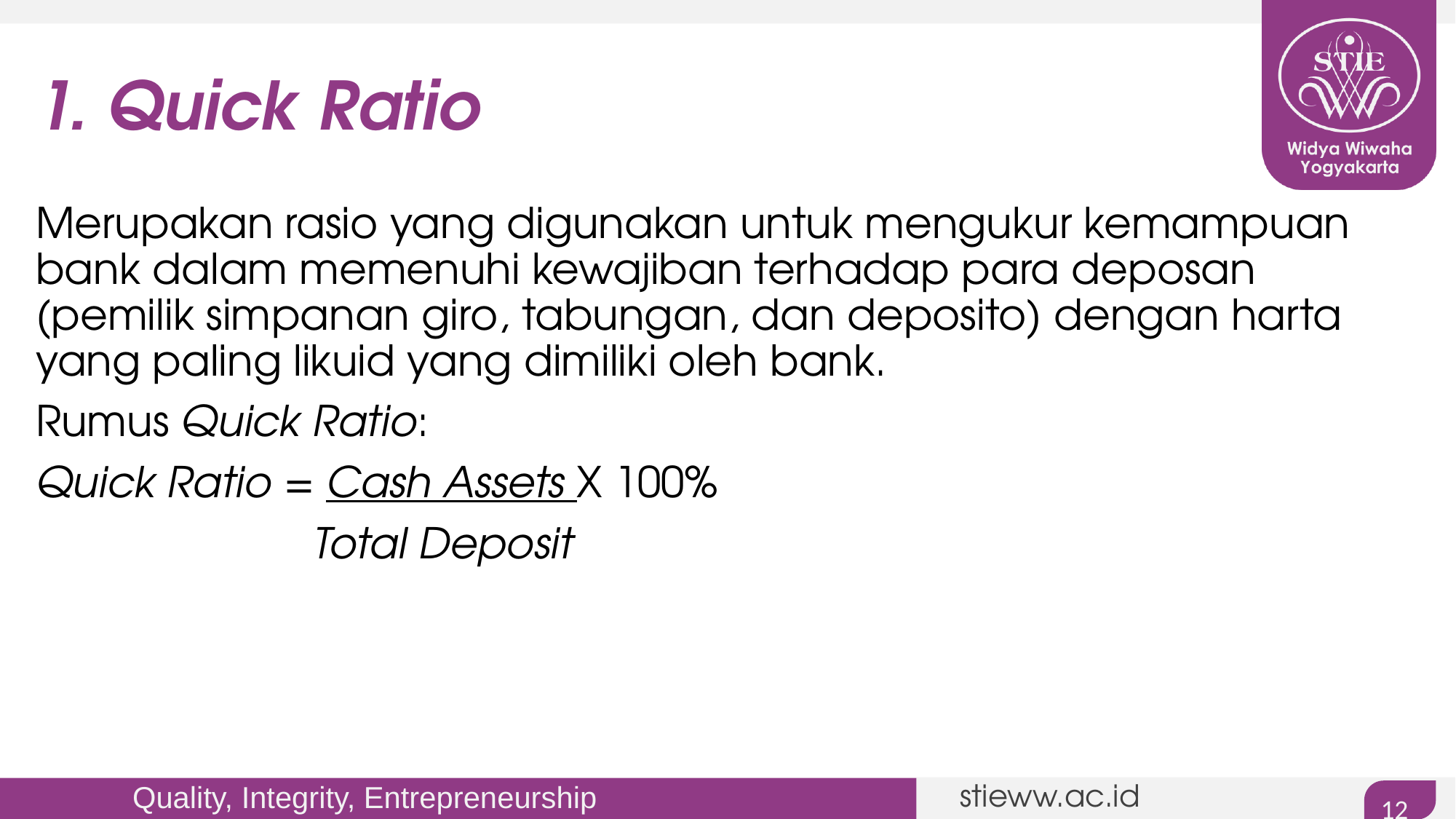

# 1. Quick Ratio
Merupakan rasio yang digunakan untuk mengukur kemampuan bank dalam memenuhi kewajiban terhadap para deposan (pemilik simpanan giro, tabungan, dan deposito) dengan harta yang paling likuid yang dimiliki oleh bank.
Rumus Quick Ratio:
Quick Ratio = Cash Assets X 100%
		     Total Deposit